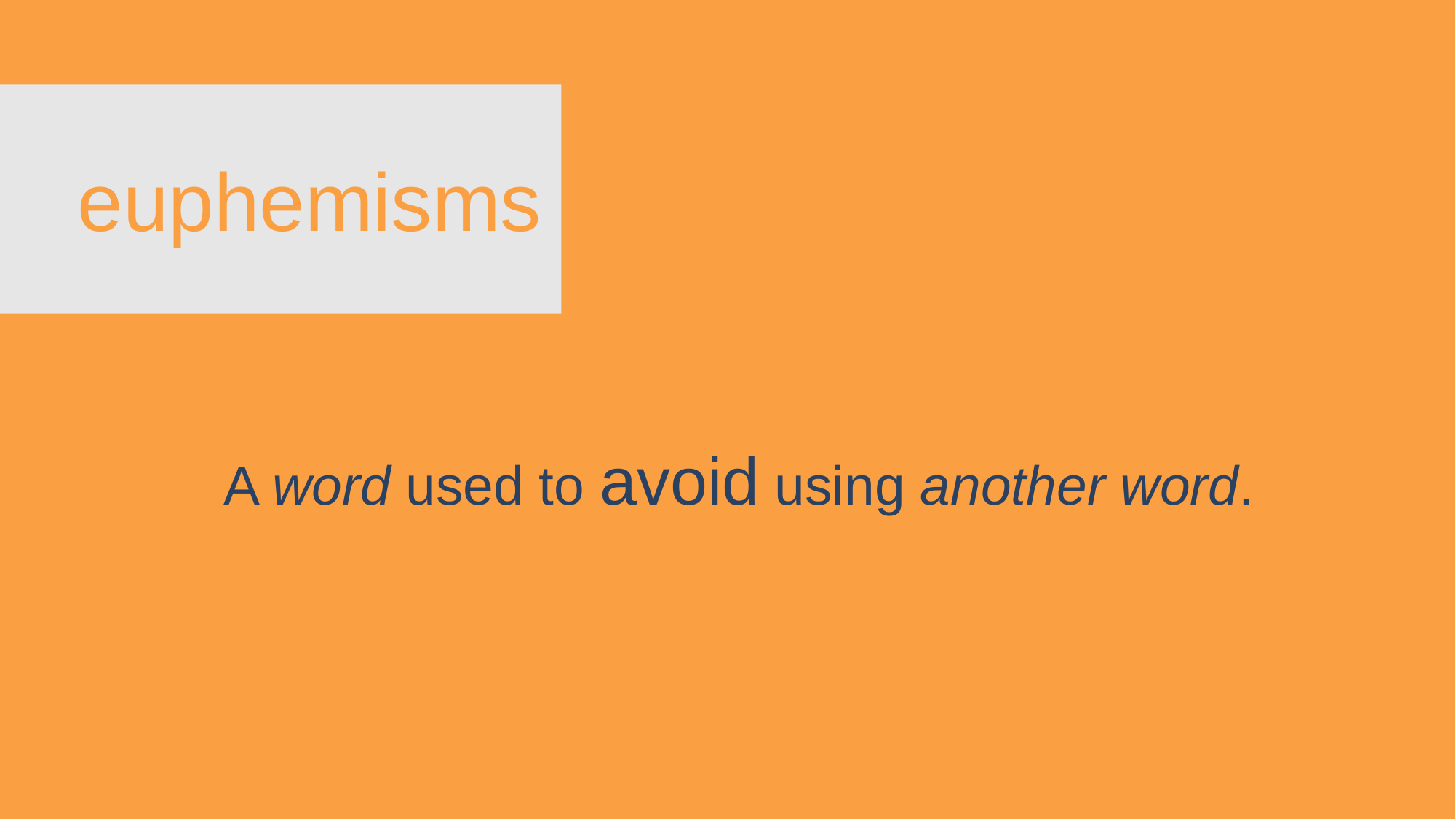

euphemisms
A word used to avoid using another word.